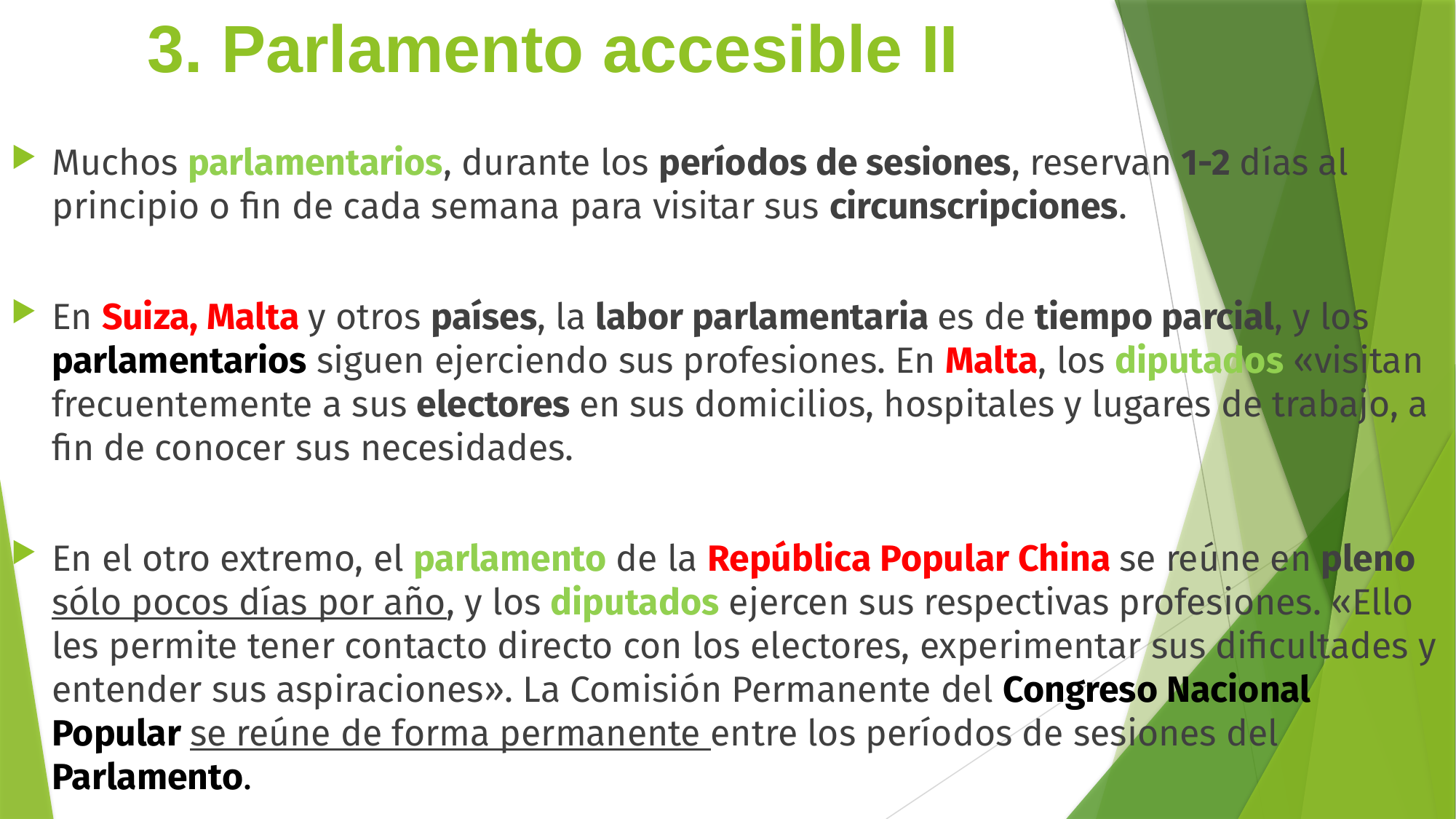

# 3. Parlamento accesible II

Muchos parlamentarios, durante los períodos de sesiones, reservan 1-2 días al principio o fin de cada semana para visitar sus circunscripciones.

En Suiza, Malta y otros países, la labor parlamentaria es de tiempo parcial, y los parlamentarios siguen ejerciendo sus profesiones. En Malta, los diputados «visitan frecuentemente a sus electores en sus domicilios, hospitales y lugares de trabajo, a fin de conocer sus necesidades.

En el otro extremo, el parlamento de la República Popular China se reúne en pleno sólo pocos días por año, y los diputados ejercen sus respectivas profesiones. «Ello les permite tener contacto directo con los electores, experimentar sus dificultades y entender sus aspiraciones». La Comisión Permanente del Congreso Nacional Popular se reúne de forma permanente entre los períodos de sesiones del Parlamento.